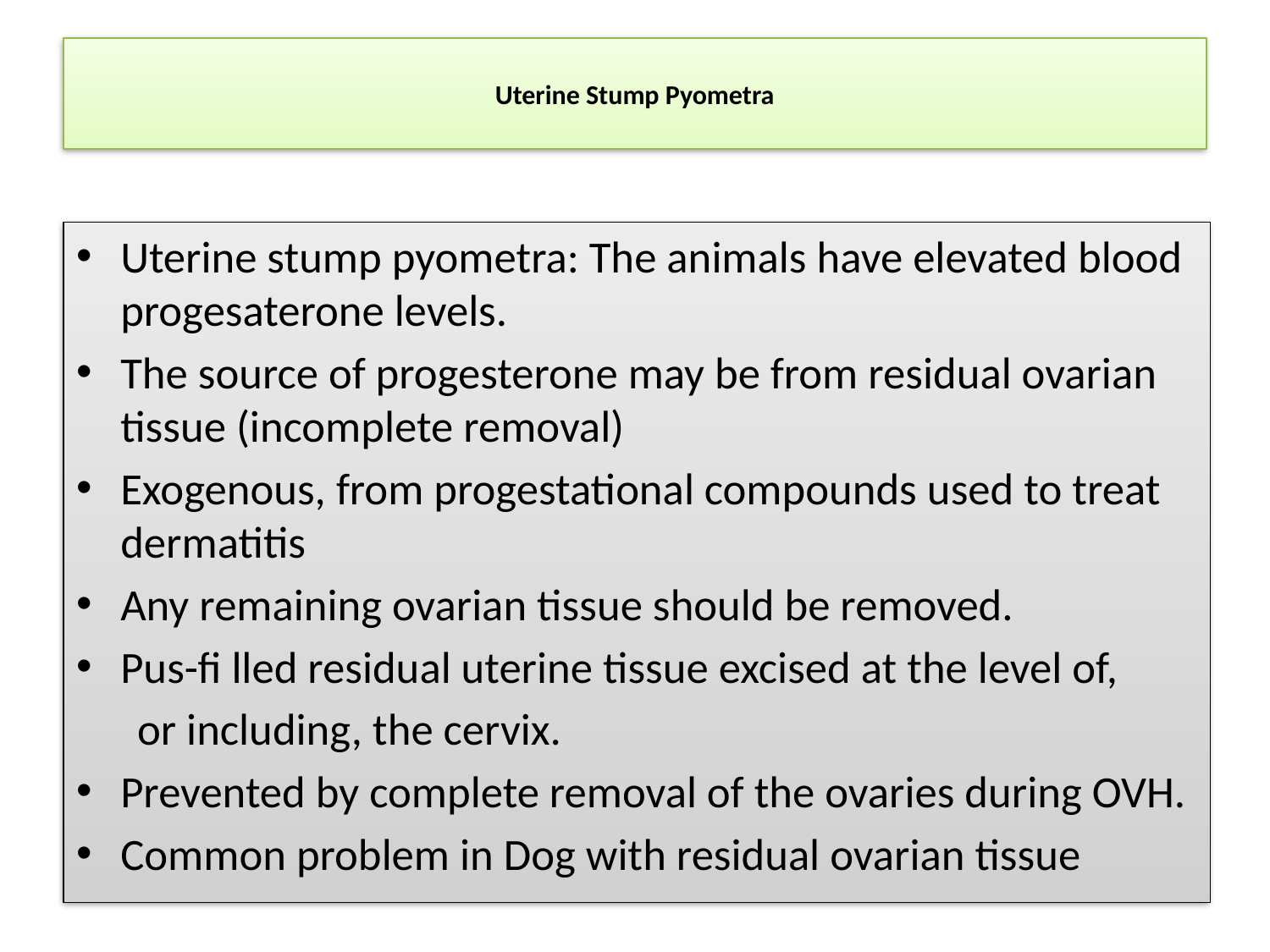

# Uterine Stump Pyometra
Uterine stump pyometra: The animals have elevated blood progesaterone levels.
The source of progesterone may be from residual ovarian tissue (incomplete removal)
Exogenous, from progestational compounds used to treat dermatitis
Any remaining ovarian tissue should be removed.
Pus-fi lled residual uterine tissue excised at the level of,
      or including, the cervix.
Prevented by complete removal of the ovaries during OVH.
Common problem in Dog with residual ovarian tissue